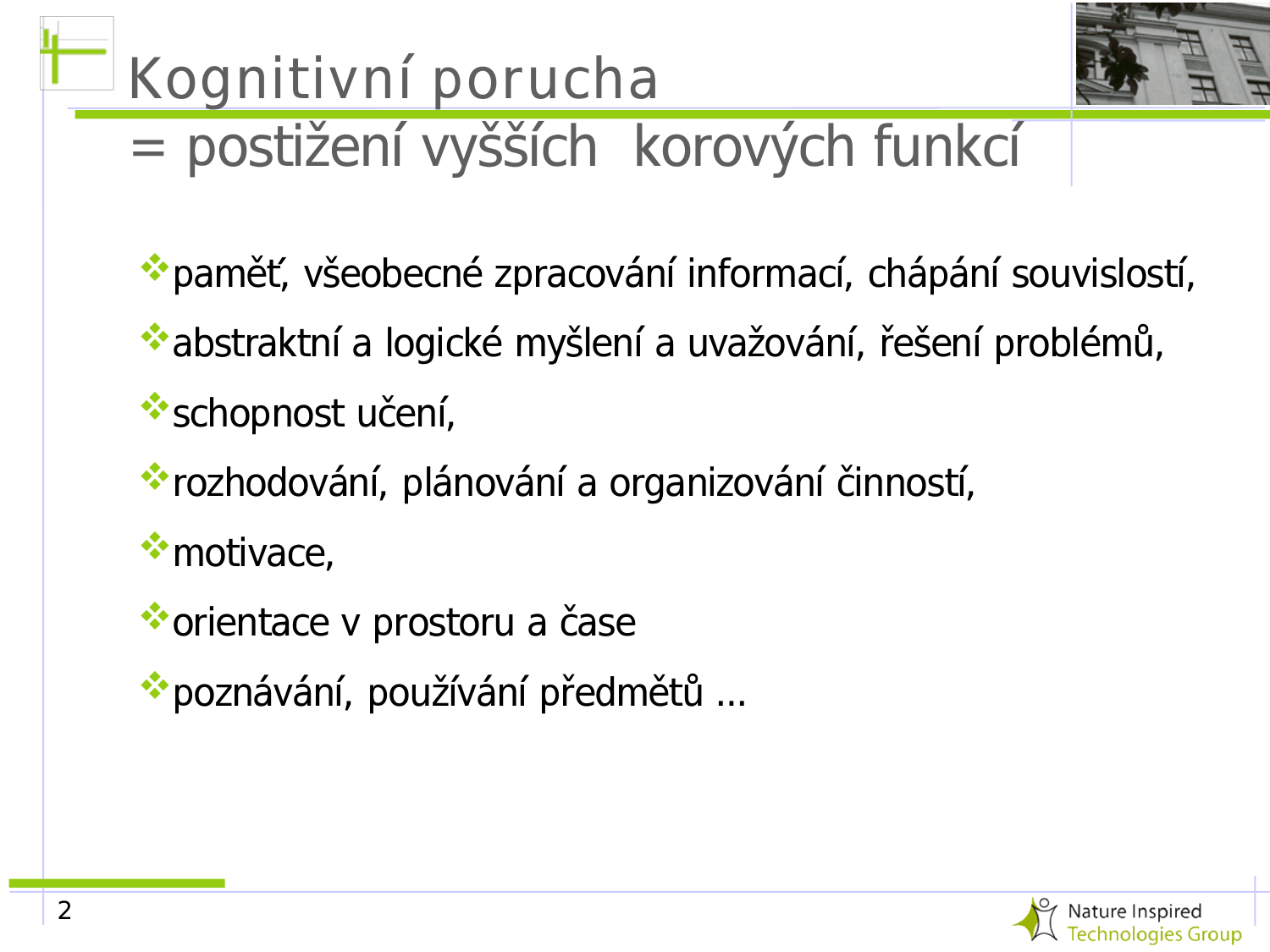

# Kognitivní porucha = postižení vyšších  korových funkcí
paměť, všeobecné zpracování informací, chápání souvislostí,
abstraktní a logické myšlení a uvažování, řešení problémů,
schopnost učení,
rozhodování, plánování a organizování činností,
motivace,
orientace v prostoru a čase
poznávání, používání předmětů …